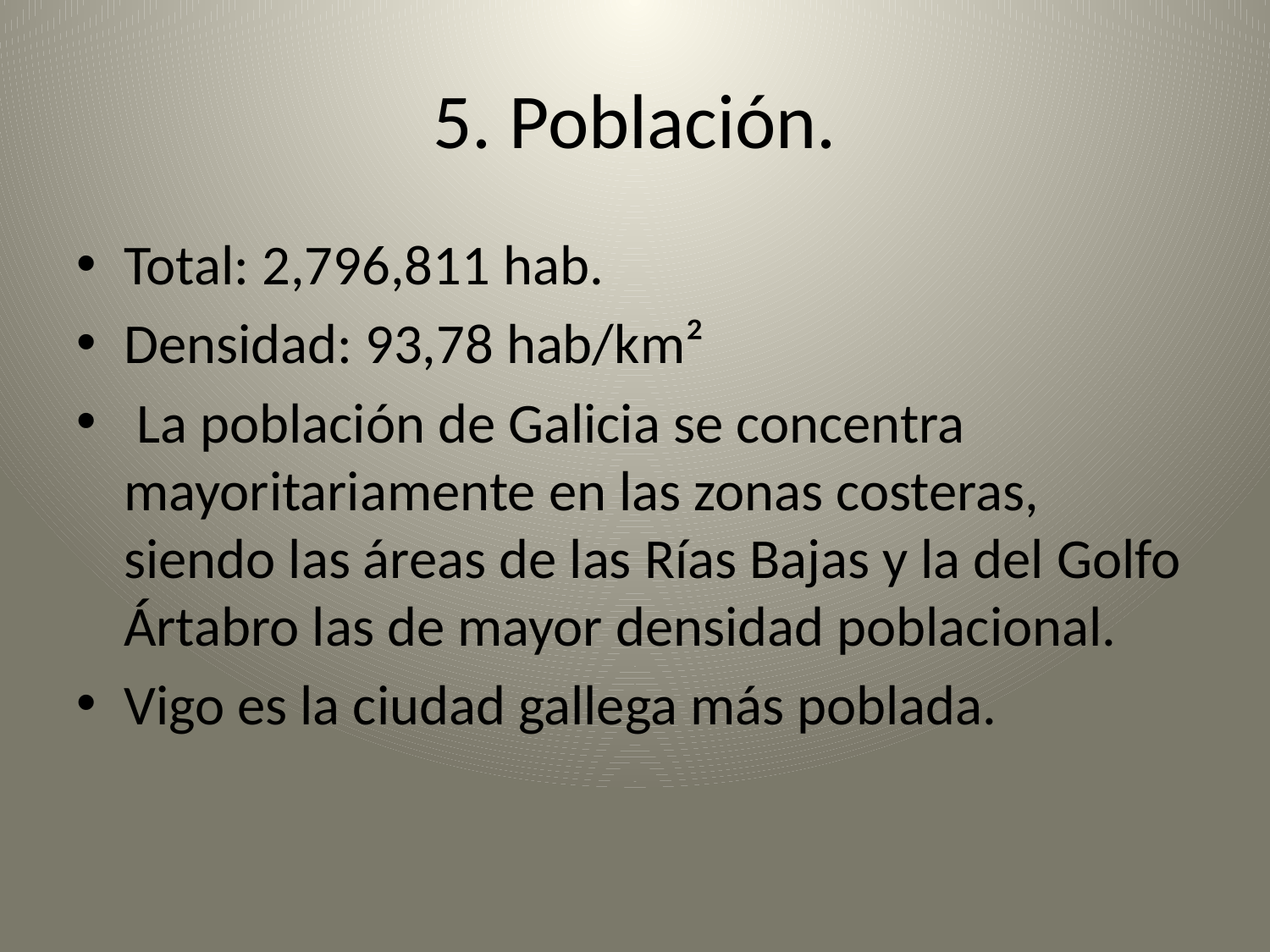

# 5. Población.
Total: 2,796,811 hab.
Densidad: 93,78 hab/km²
 La población de Galicia se concentra mayoritariamente en las zonas costeras, siendo las áreas de las Rías Bajas y la del Golfo Ártabro las de mayor densidad poblacional.
Vigo es la ciudad gallega más poblada.